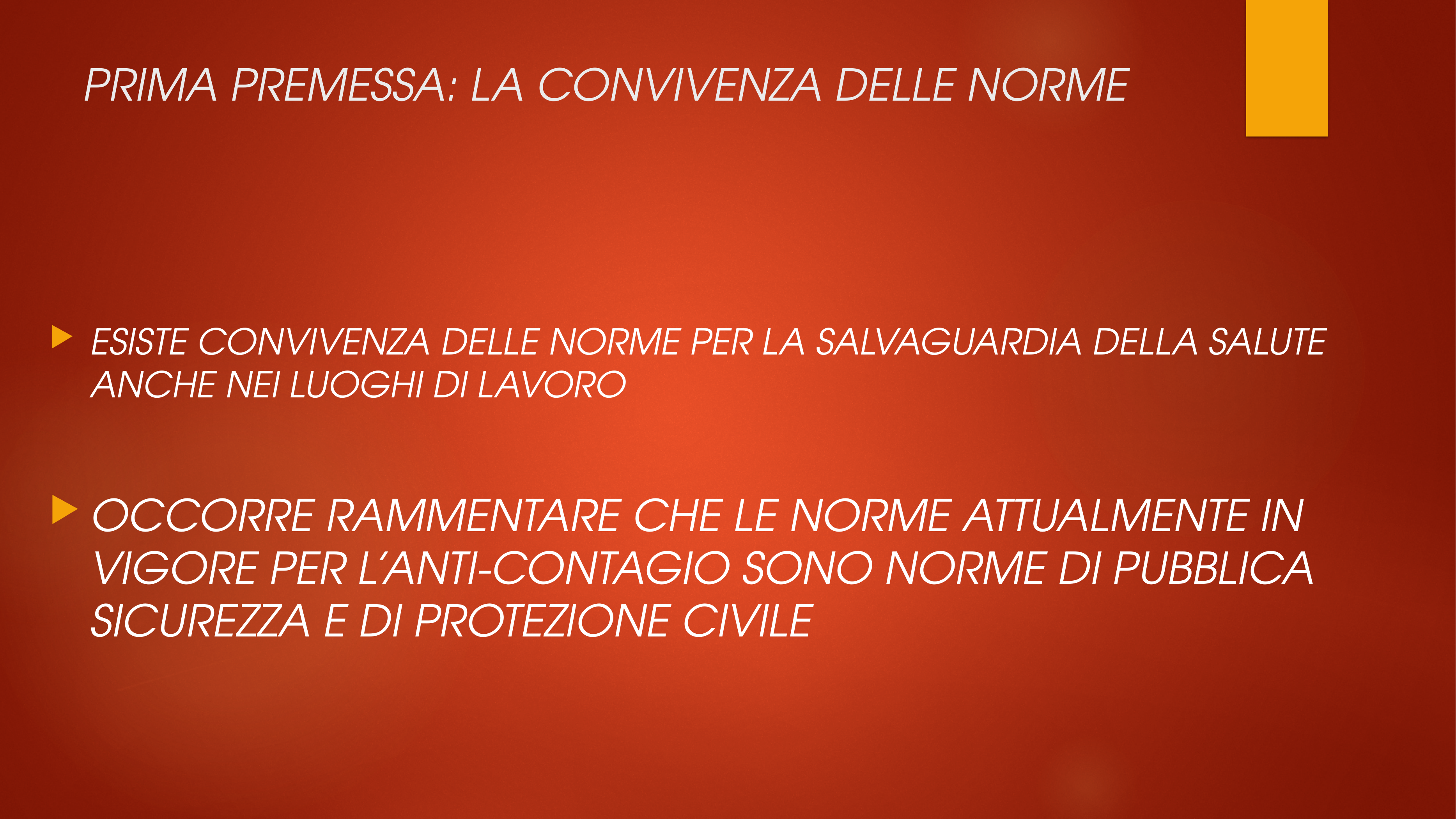

# PRIMA PREMESSA: LA CONVIVENZA DELLE NORME
ESISTE CONVIVENZA DELLE NORME PER LA SALVAGUARDIA DELLA SALUTE ANCHE NEI LUOGHI DI LAVORO

OCCORRE RAMMENTARE CHE LE NORME ATTUALMENTE IN VIGORE PER L’ANTI-CONTAGIO SONO NORME DI PUBBLICA SICUREZZA E DI PROTEZIONE CIVILE